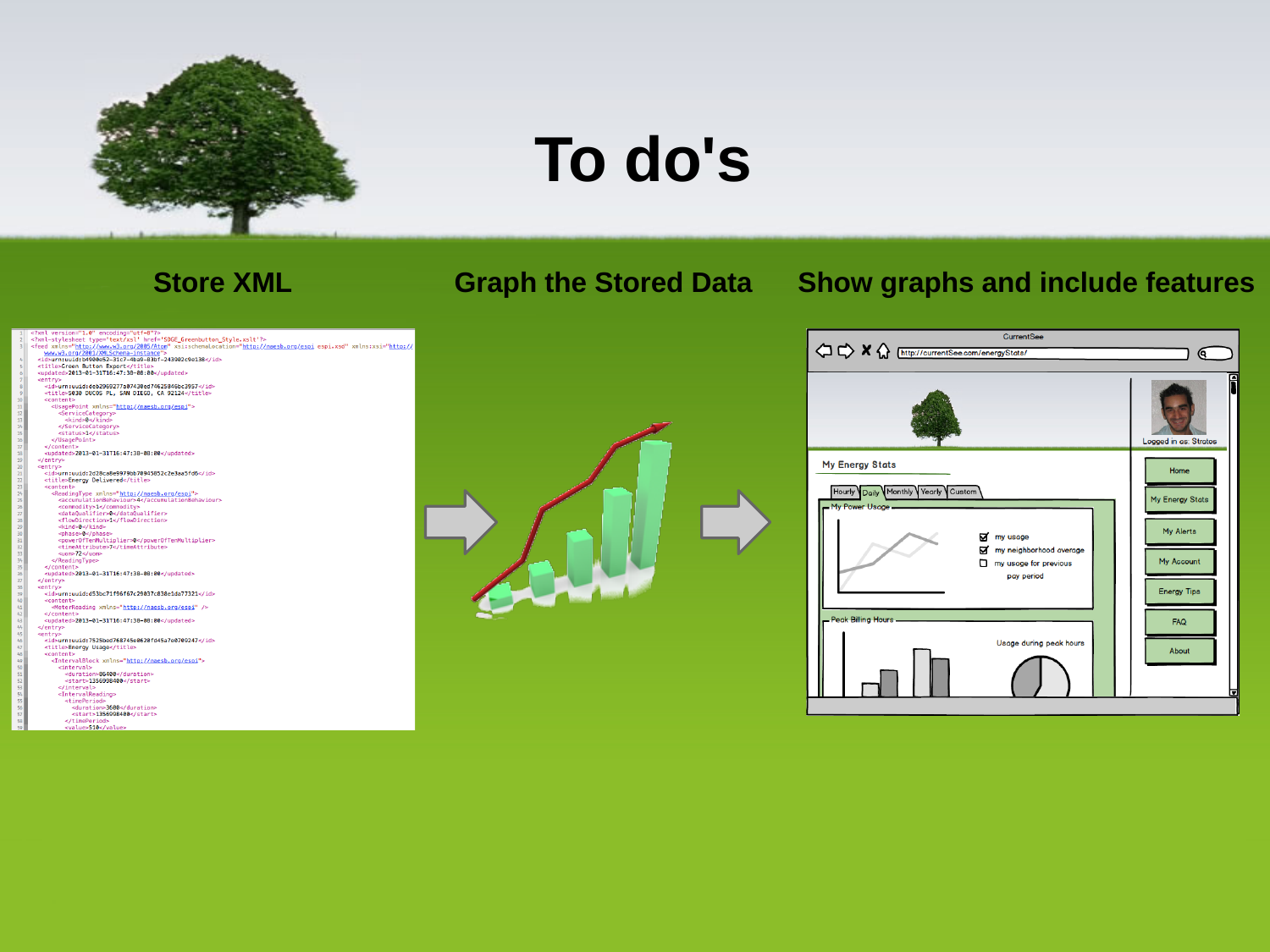

To do's
Store XML
Graph the Stored Data
Show graphs and include features